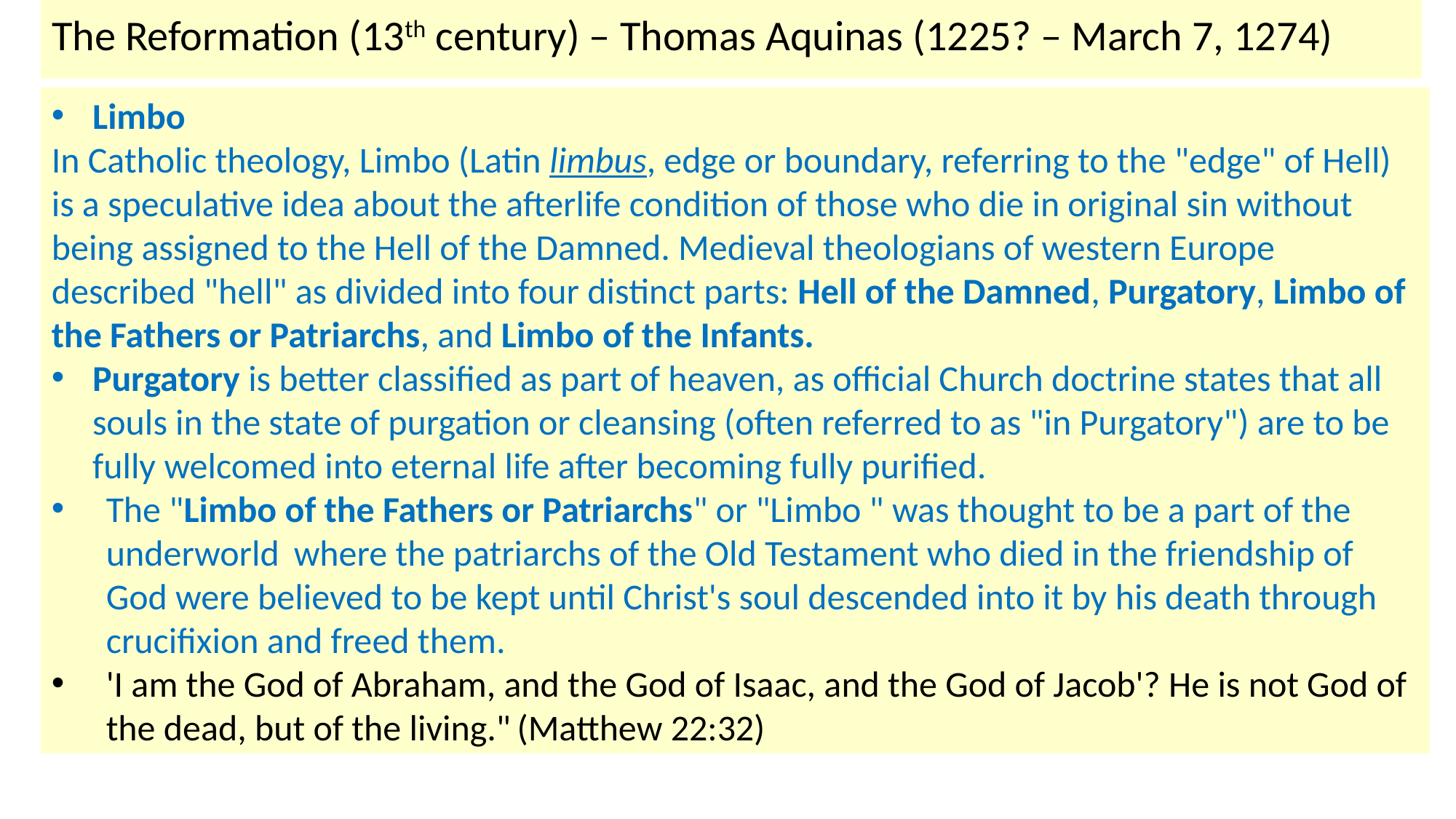

# The Reformation (13th century) – Thomas Aquinas (1225? – March 7, 1274)
Limbo
In Catholic theology, Limbo (Latin limbus, edge or boundary, referring to the "edge" of Hell) is a speculative idea about the afterlife condition of those who die in original sin without being assigned to the Hell of the Damned. Medieval theologians of western Europe described "hell" as divided into four distinct parts: Hell of the Damned, Purgatory, Limbo of the Fathers or Patriarchs, and Limbo of the Infants.
Purgatory is better classified as part of heaven, as official Church doctrine states that all souls in the state of purgation or cleansing (often referred to as "in Purgatory") are to be fully welcomed into eternal life after becoming fully purified.
The "Limbo of the Fathers or Patriarchs" or "Limbo " was thought to be a part of the underworld  where the patriarchs of the Old Testament who died in the friendship of God were believed to be kept until Christ's soul descended into it by his death through crucifixion and freed them.
'I am the God of Abraham, and the God of Isaac, and the God of Jacob'? He is not God of the dead, but of the living." (Matthew 22:32)